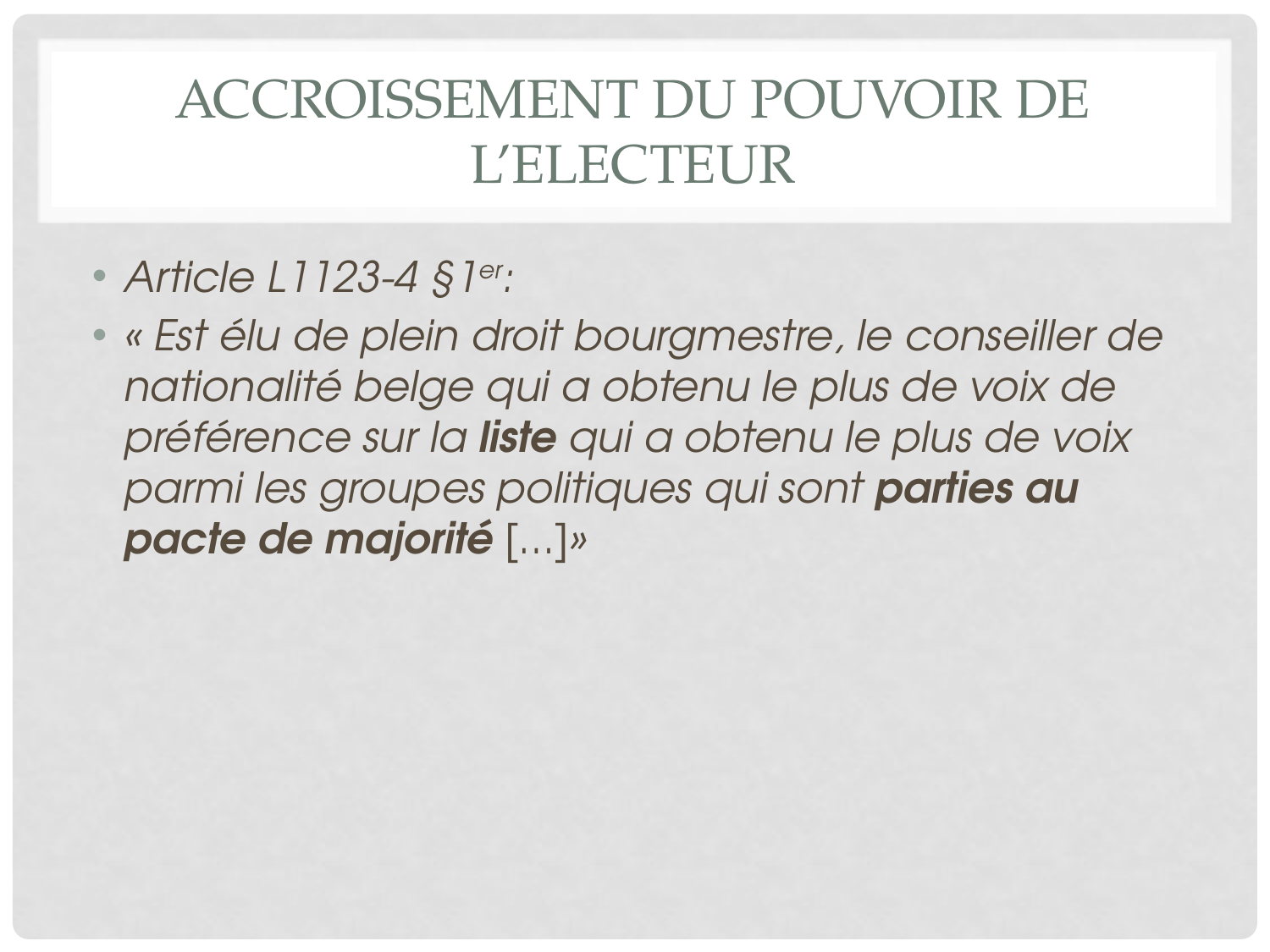

# Accroissement du pouvoir de l’electeur
Article L1123-4 §1er:
« Est élu de plein droit bourgmestre, le conseiller de nationalité belge qui a obtenu le plus de voix de préférence sur la liste qui a obtenu le plus de voix parmi les groupes politiques qui sont parties au pacte de majorité […]»